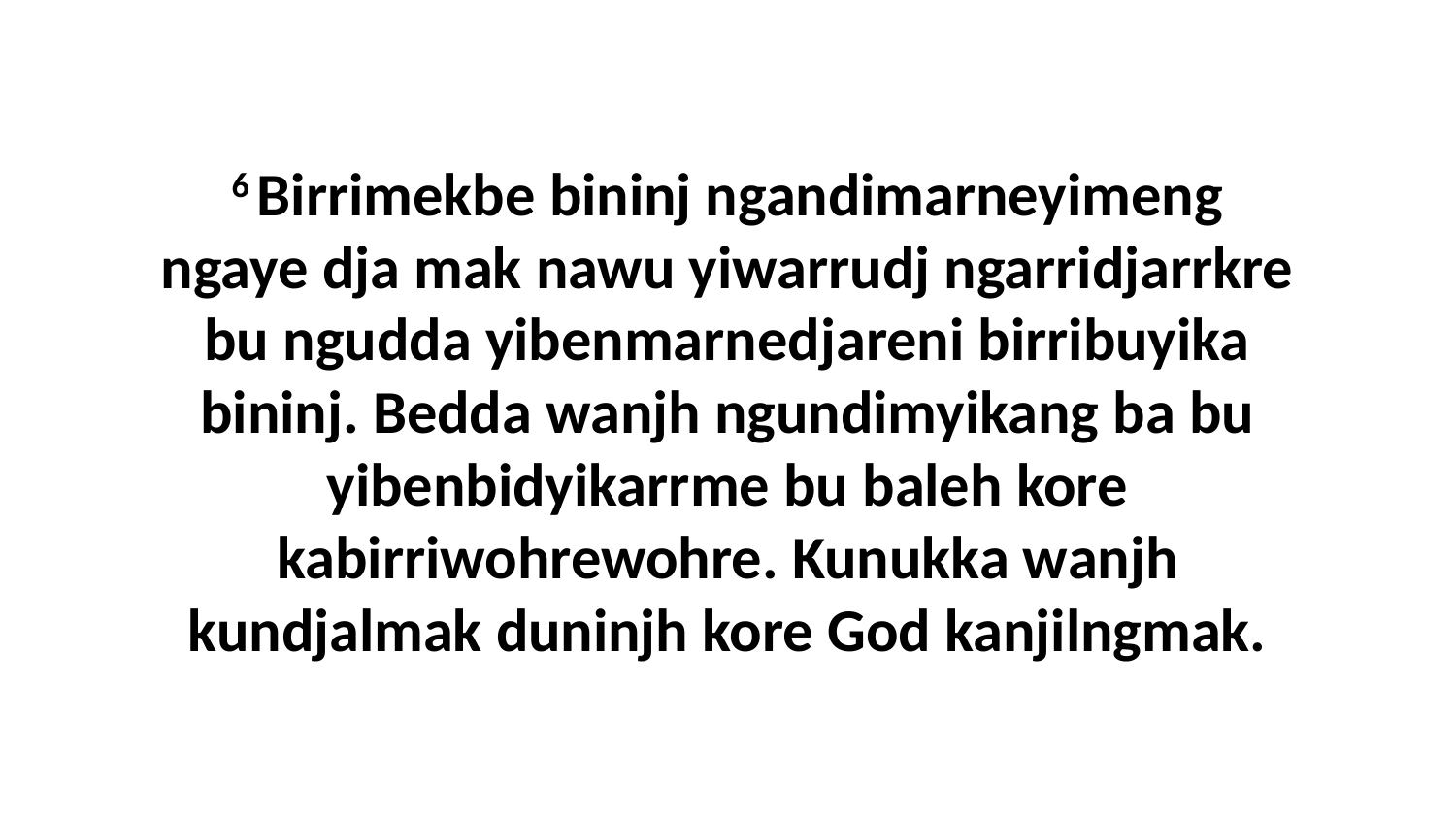

6 Birrimekbe bininj ngandimarneyimeng ngaye dja mak nawu yiwarrudj ngarridjarrkre bu ngudda yibenmarnedjareni birribuyika bininj. Bedda wanjh ngundimyikang ba bu yibenbidyikarrme bu baleh kore kabirriwohrewohre. Kunukka wanjh kundjalmak duninjh kore God kanjilngmak.